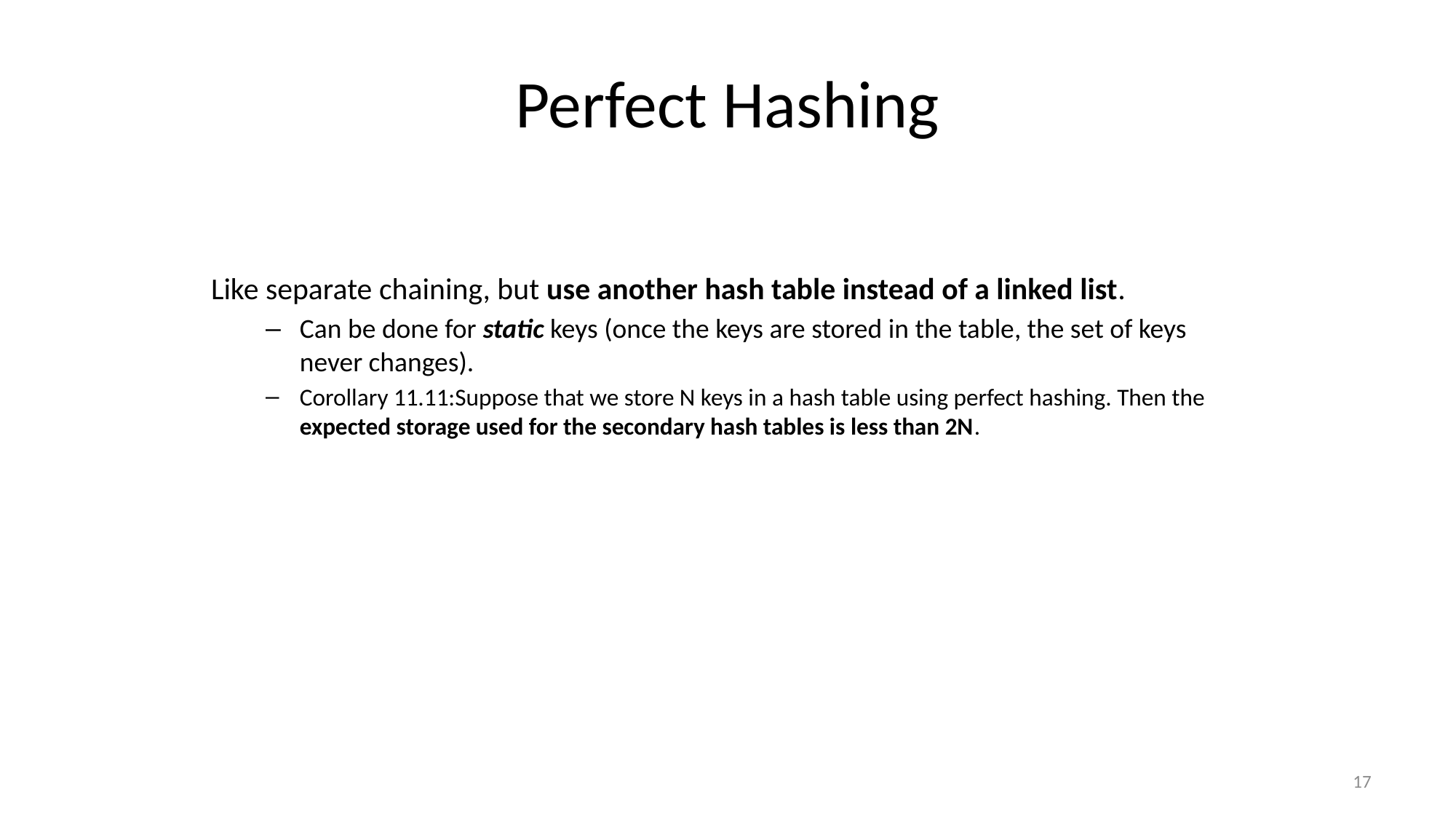

# Perfect Hashing
Like separate chaining, but use another hash table instead of a linked list.
Can be done for static keys (once the keys are stored in the table, the set of keys never changes).
Corollary 11.11:Suppose that we store N keys in a hash table using perfect hashing. Then the expected storage used for the secondary hash tables is less than 2N.
17